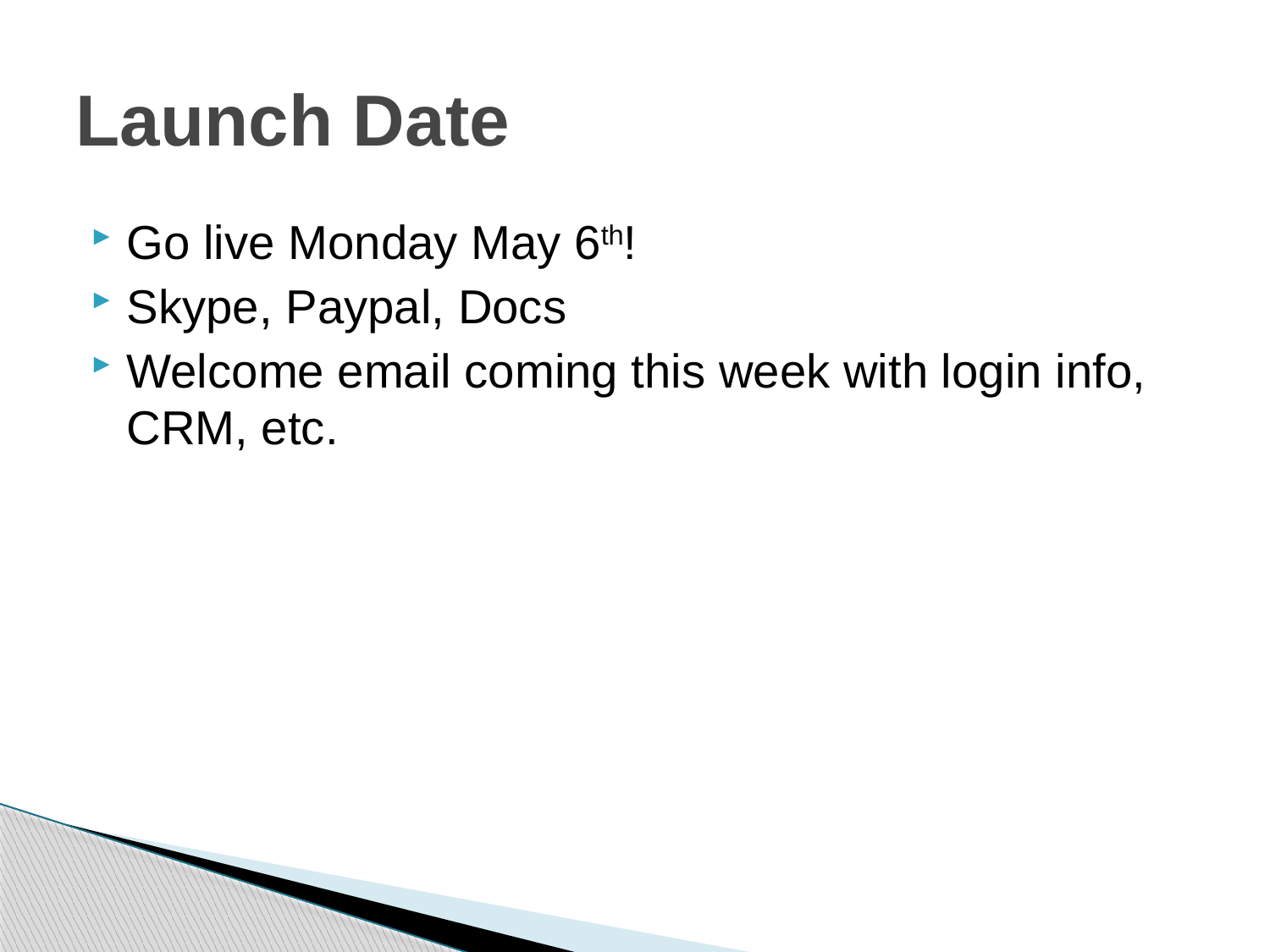

# Launch Date
Go live Monday May 6th!
Skype, Paypal, Docs
Welcome email coming this week with login info, CRM, etc.